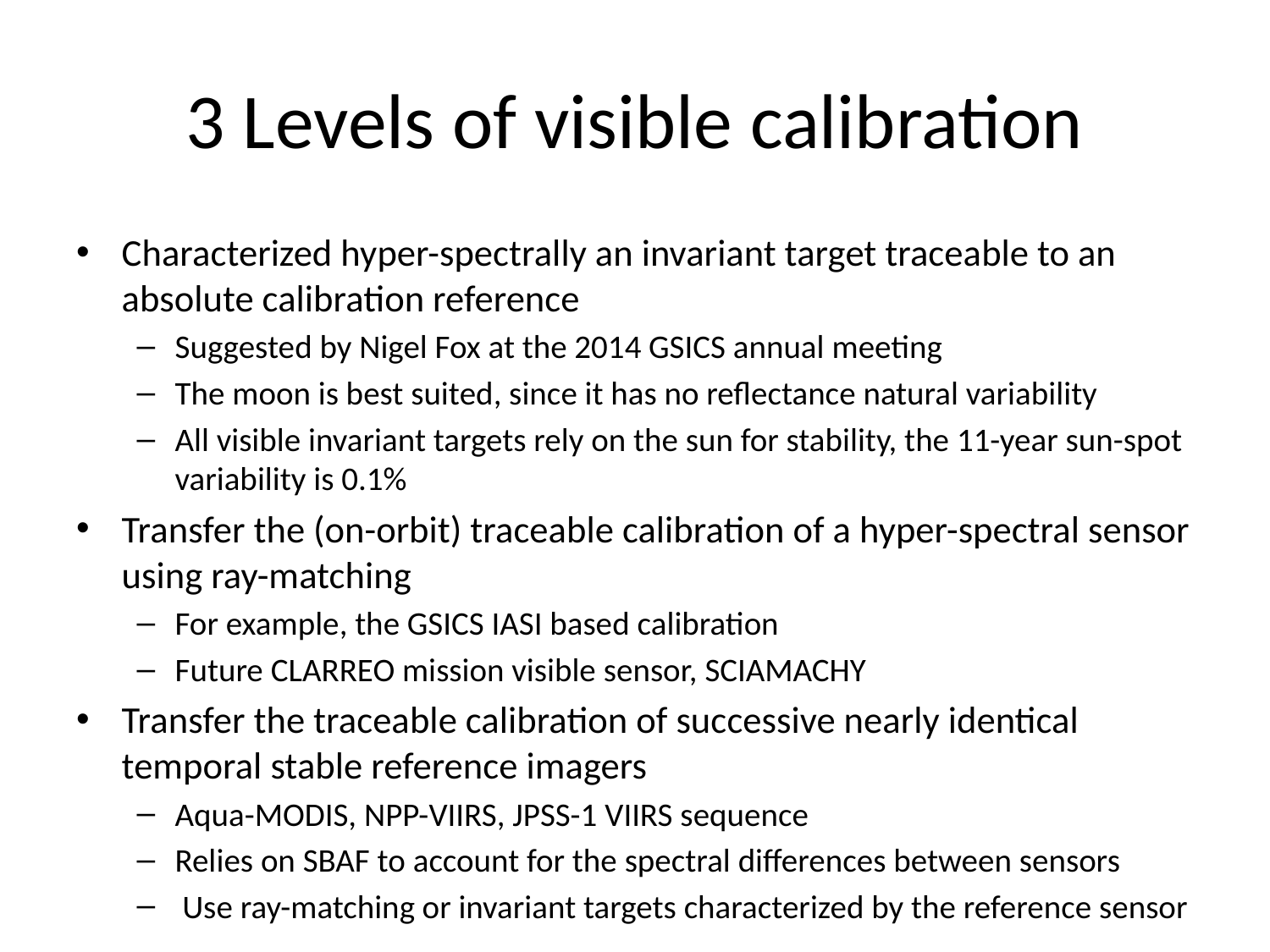

# 3 Levels of visible calibration
Characterized hyper-spectrally an invariant target traceable to an absolute calibration reference
Suggested by Nigel Fox at the 2014 GSICS annual meeting
The moon is best suited, since it has no reflectance natural variability
All visible invariant targets rely on the sun for stability, the 11-year sun-spot variability is 0.1%
Transfer the (on-orbit) traceable calibration of a hyper-spectral sensor using ray-matching
For example, the GSICS IASI based calibration
Future CLARREO mission visible sensor, SCIAMACHY
Transfer the traceable calibration of successive nearly identical temporal stable reference imagers
Aqua-MODIS, NPP-VIIRS, JPSS-1 VIIRS sequence
Relies on SBAF to account for the spectral differences between sensors
 Use ray-matching or invariant targets characterized by the reference sensor